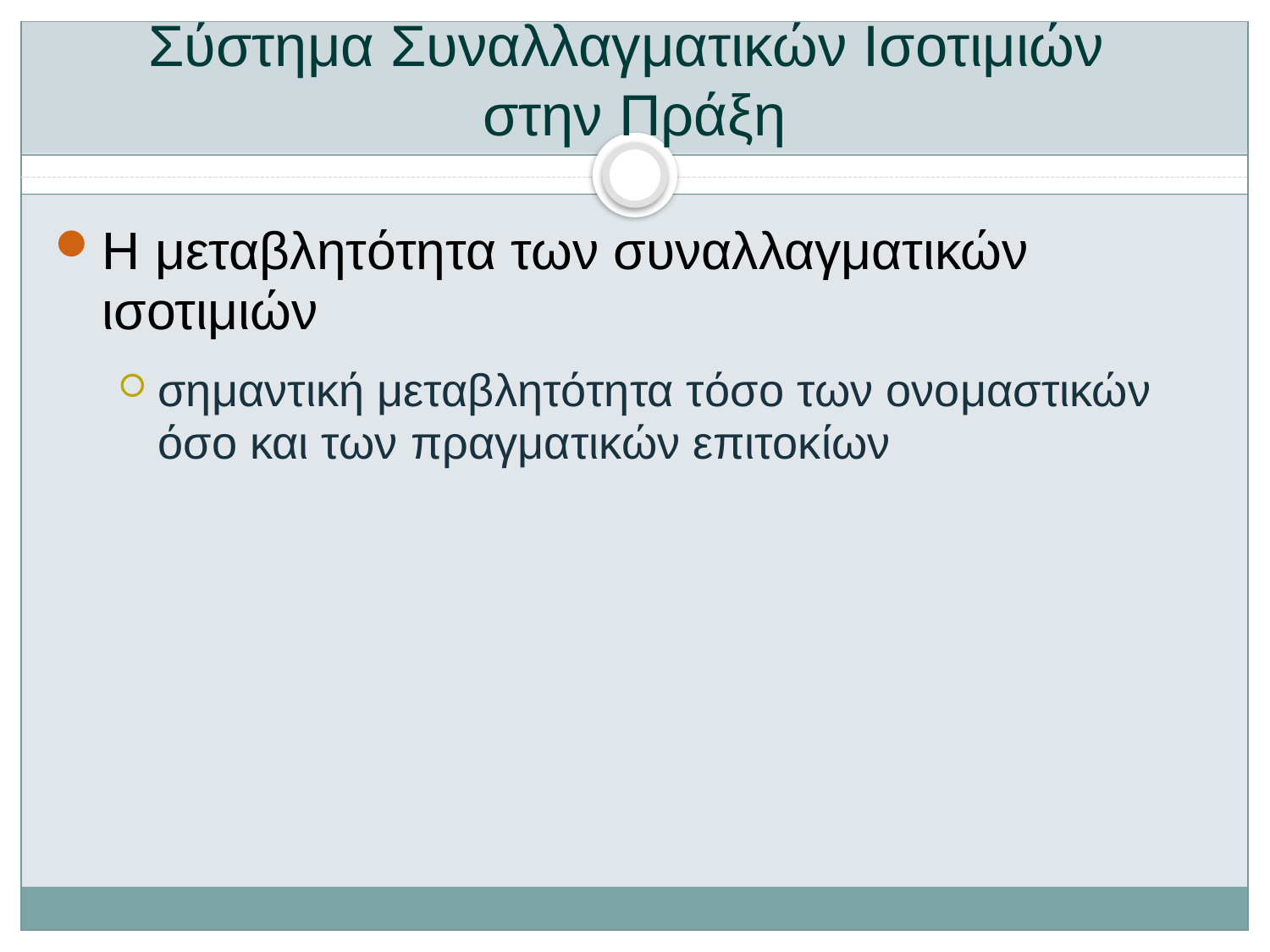

# Σύστημα Συναλλαγματικών Ισοτιμιών στην Πράξη
Η μεταβλητότητα των συναλλαγματικών ισοτιμιών
σημαντική μεταβλητότητα τόσο των ονομαστικών όσο και των πραγματικών επιτοκίων